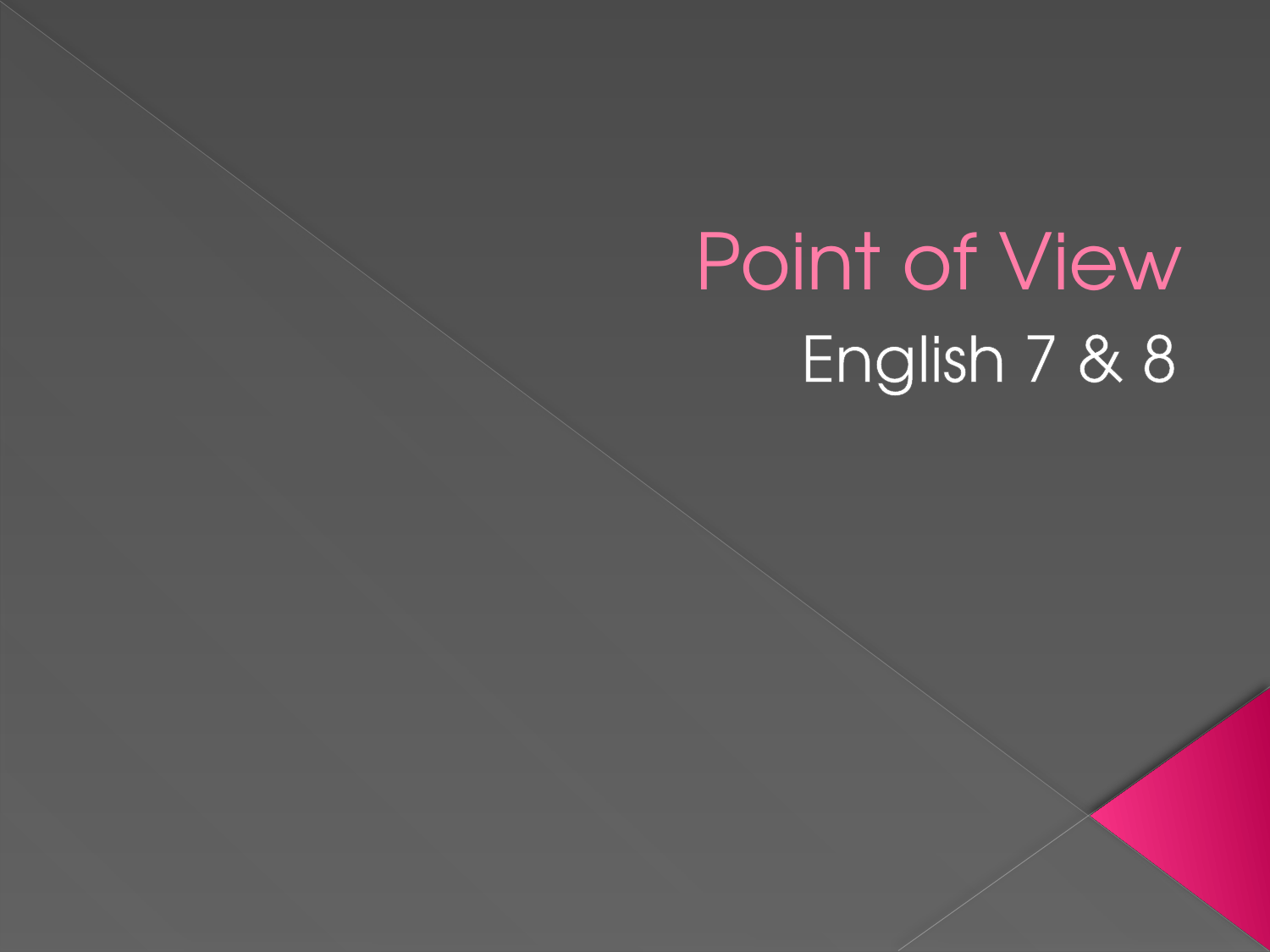

# Point of View
English 7 & 8